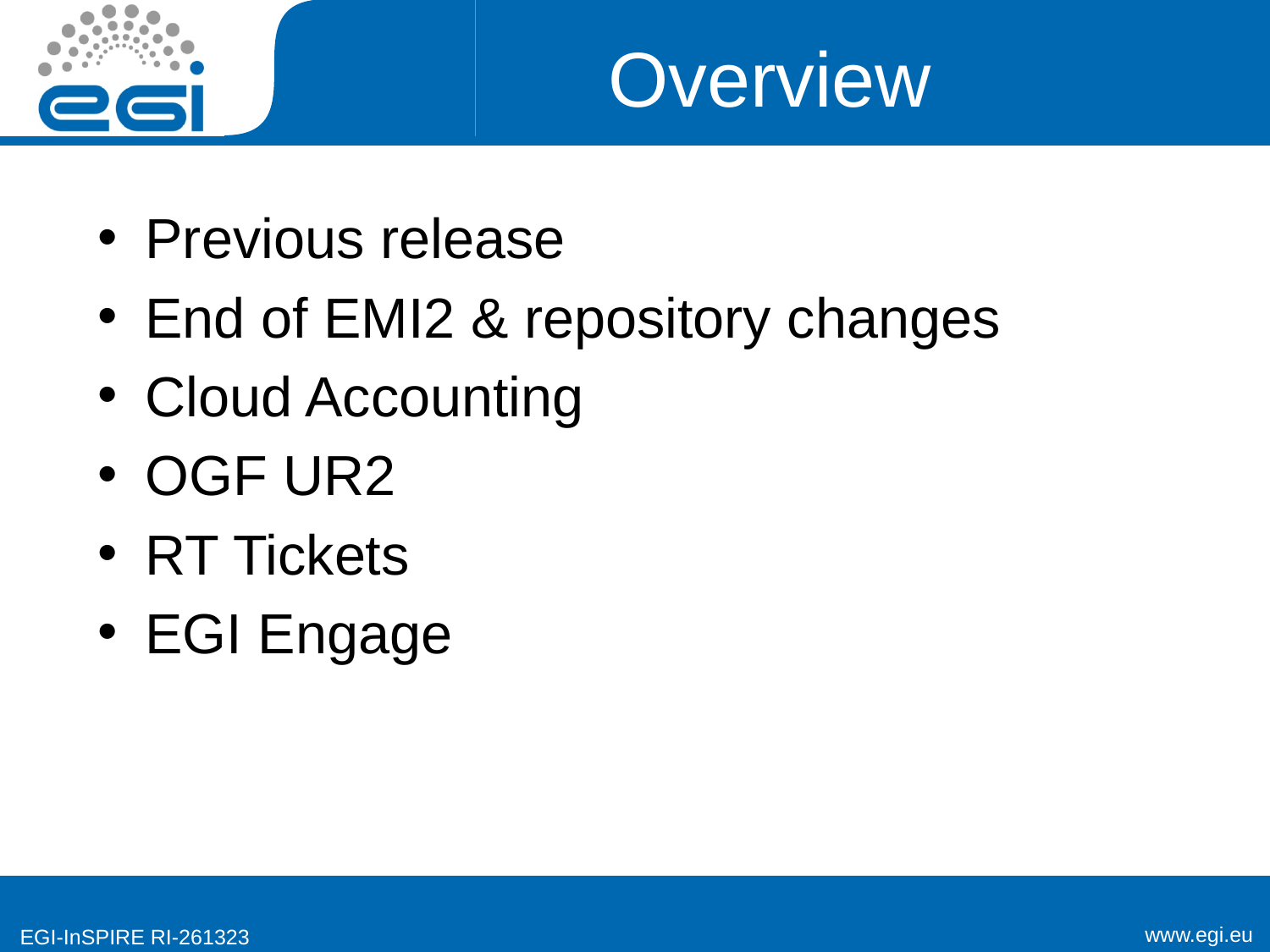

# Overview
Previous release
End of EMI2 & repository changes
Cloud Accounting
OGF UR2
RT Tickets
EGI Engage